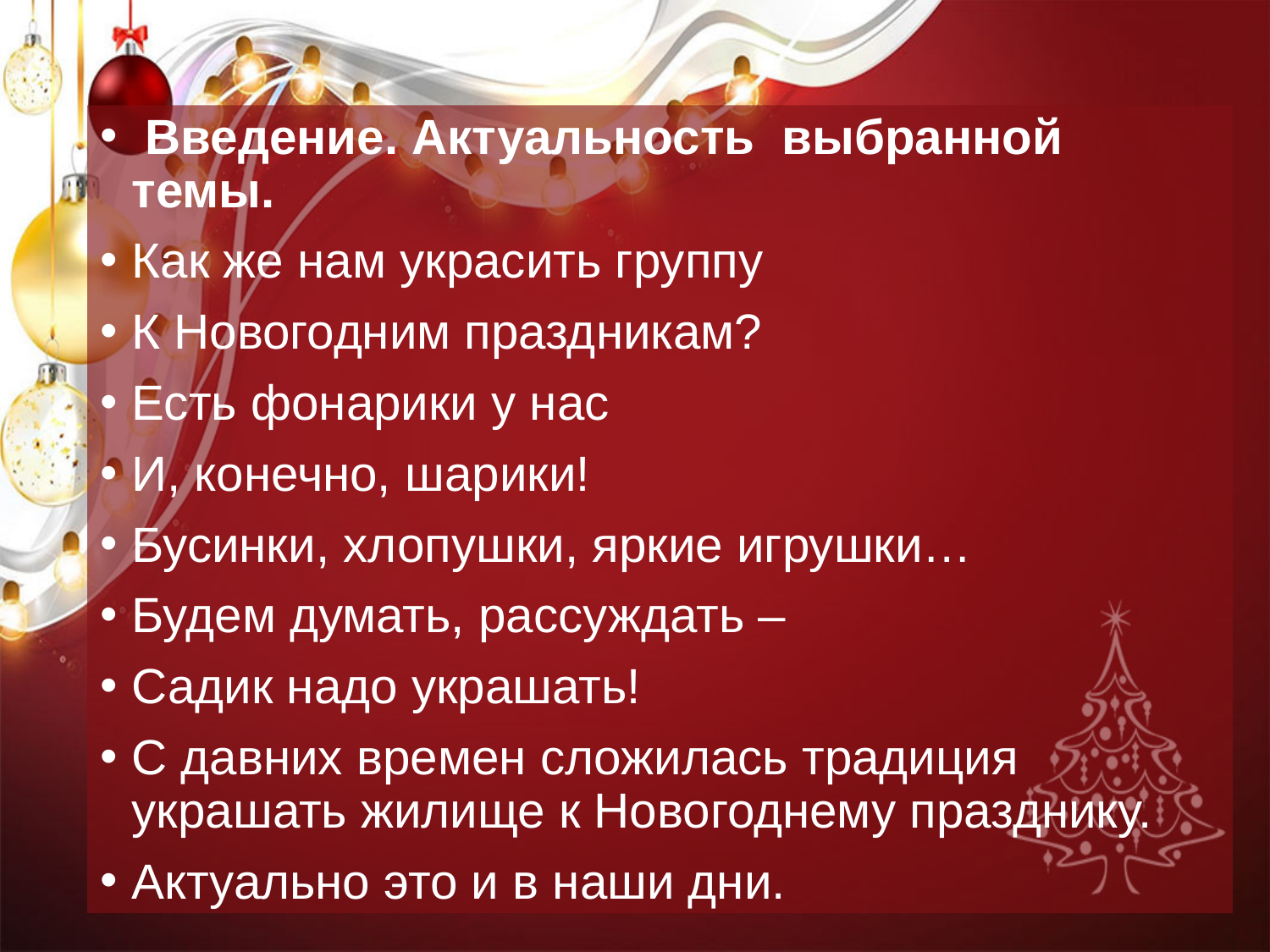

Введение. Актуальность  выбранной  темы.
Как же нам украсить группу
К Новогодним праздникам?
Есть фонарики у нас
И, конечно, шарики!
Бусинки, хлопушки, яркие игрушки…
Будем думать, рассуждать –
Садик надо украшать!
С давних времен сложилась традиция украшать жилище к Новогоднему празднику.
Актуально это и в наши дни.